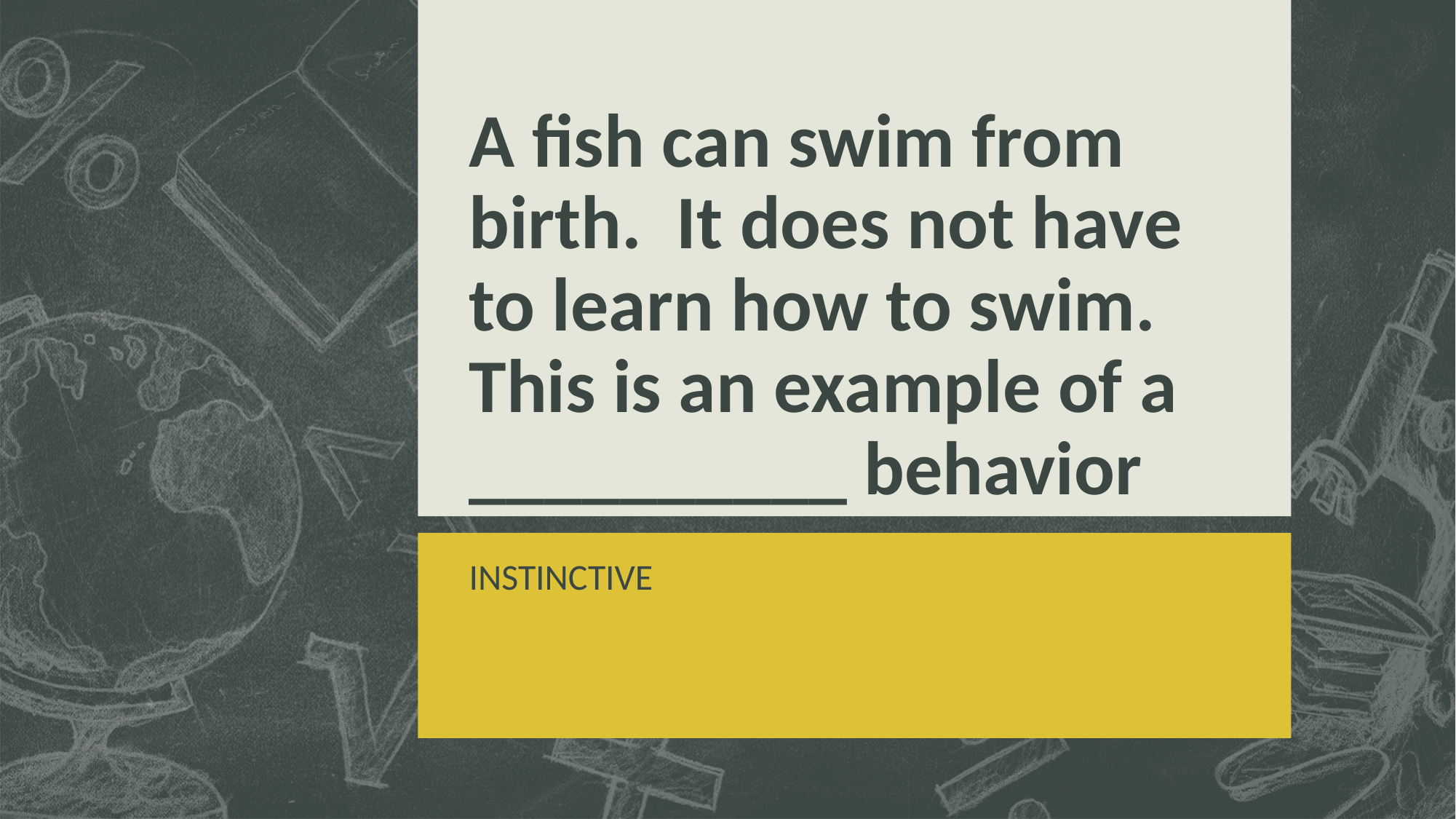

# A fish can swim from birth.  It does not have to learn how to swim.  This is an example of a __________ behavior
INSTINCTIVE